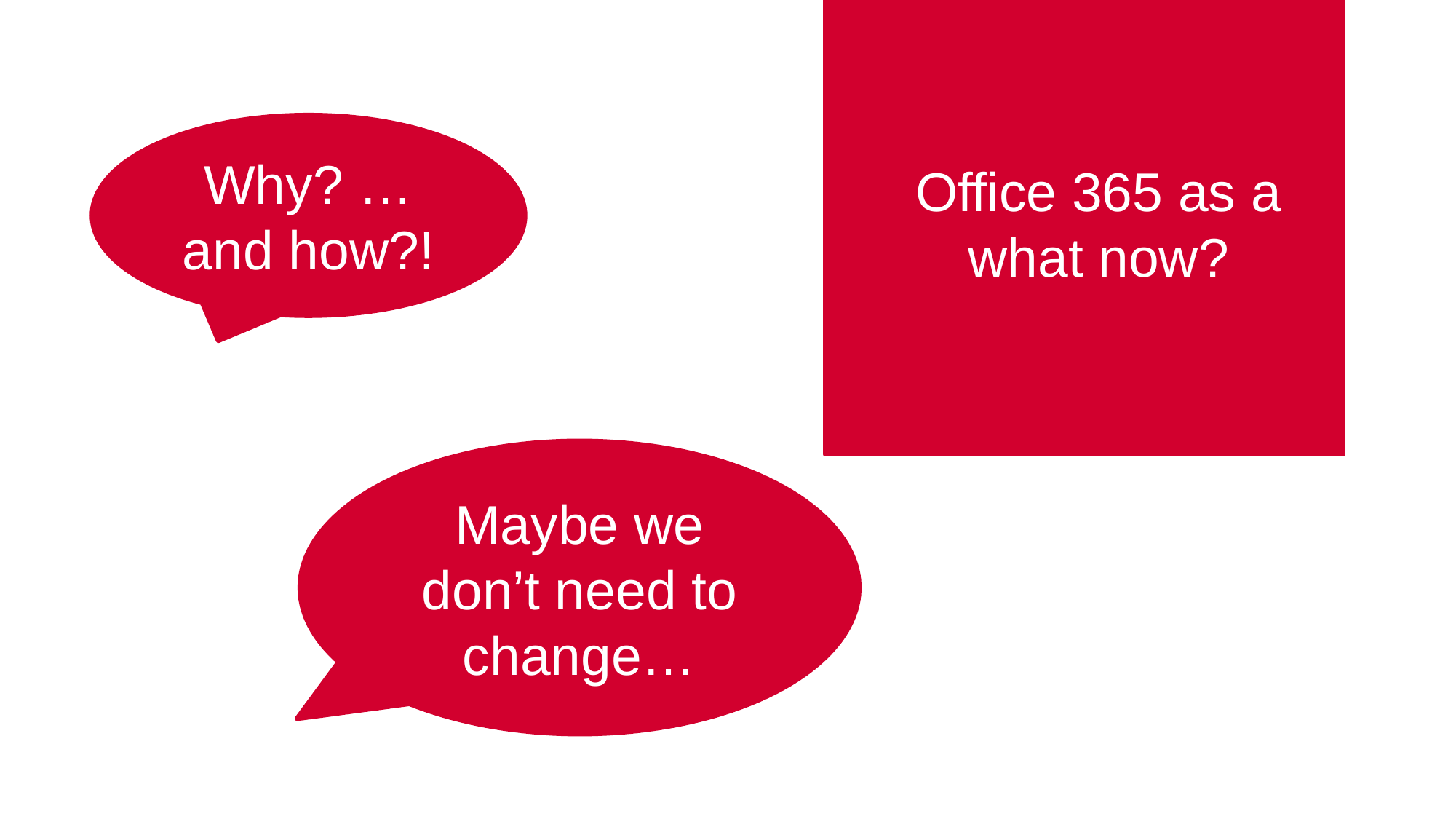

Office 365 as a what now?
Why? … and how?!
Maybe we don’t need to change…